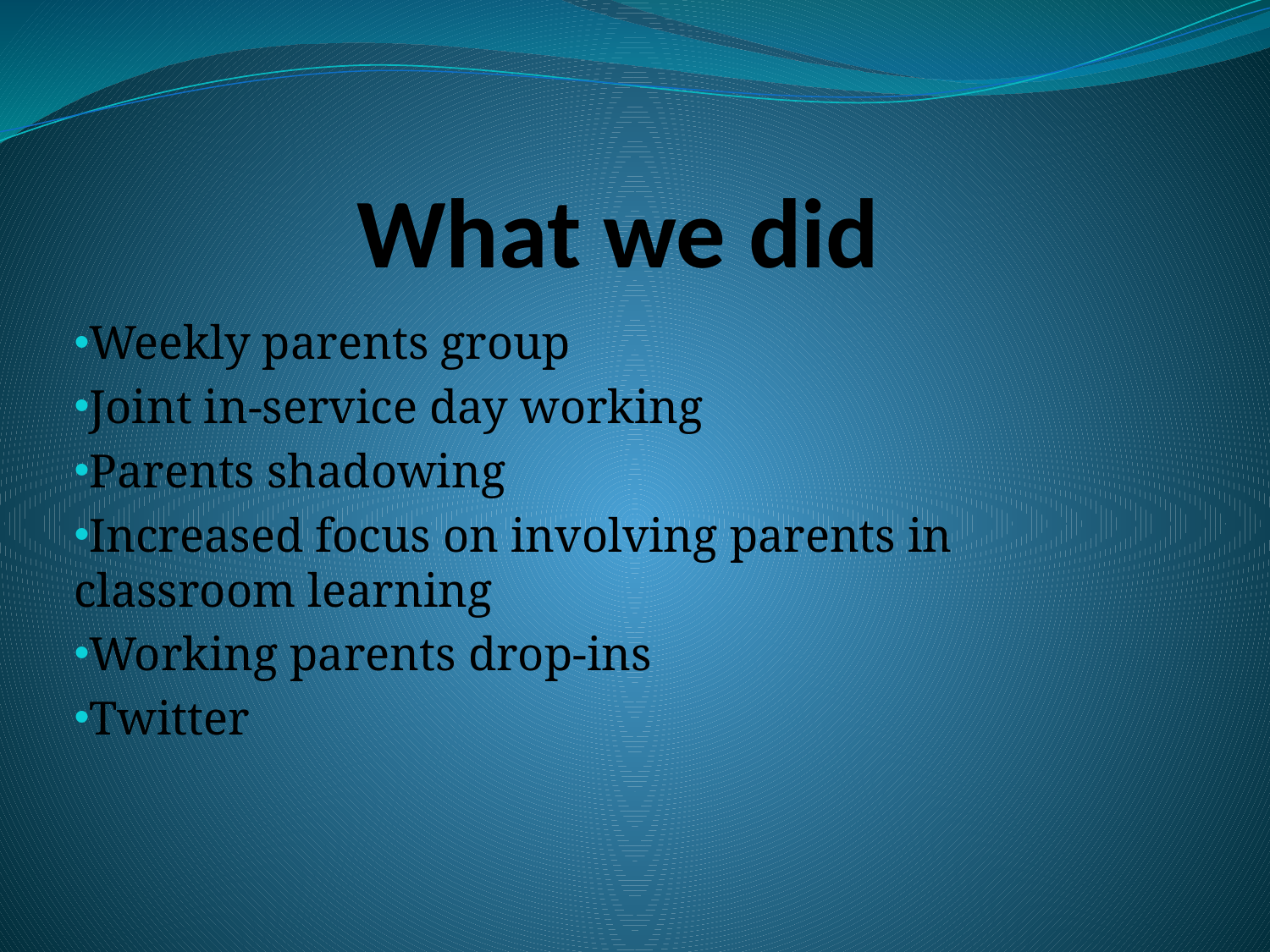

# What we did
Weekly parents group
Joint in-service day working
Parents shadowing
Increased focus on involving parents in classroom learning
Working parents drop-ins
Twitter